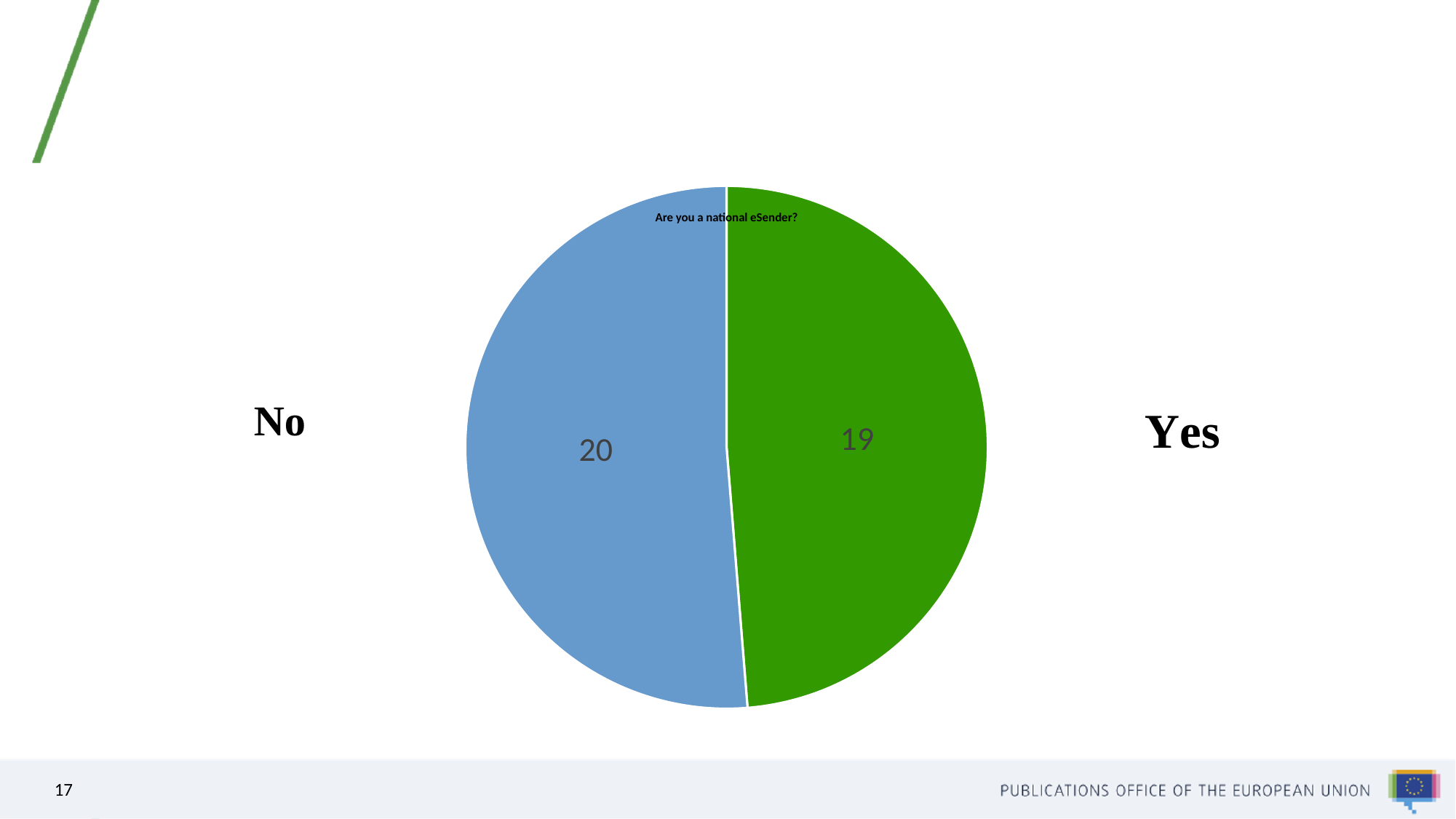

# Are you a national eSender?

### Chart

| Category | Are you a national eSender? |
|---|---|
| Yes | 19.0 |
| No | 20.0 |
17